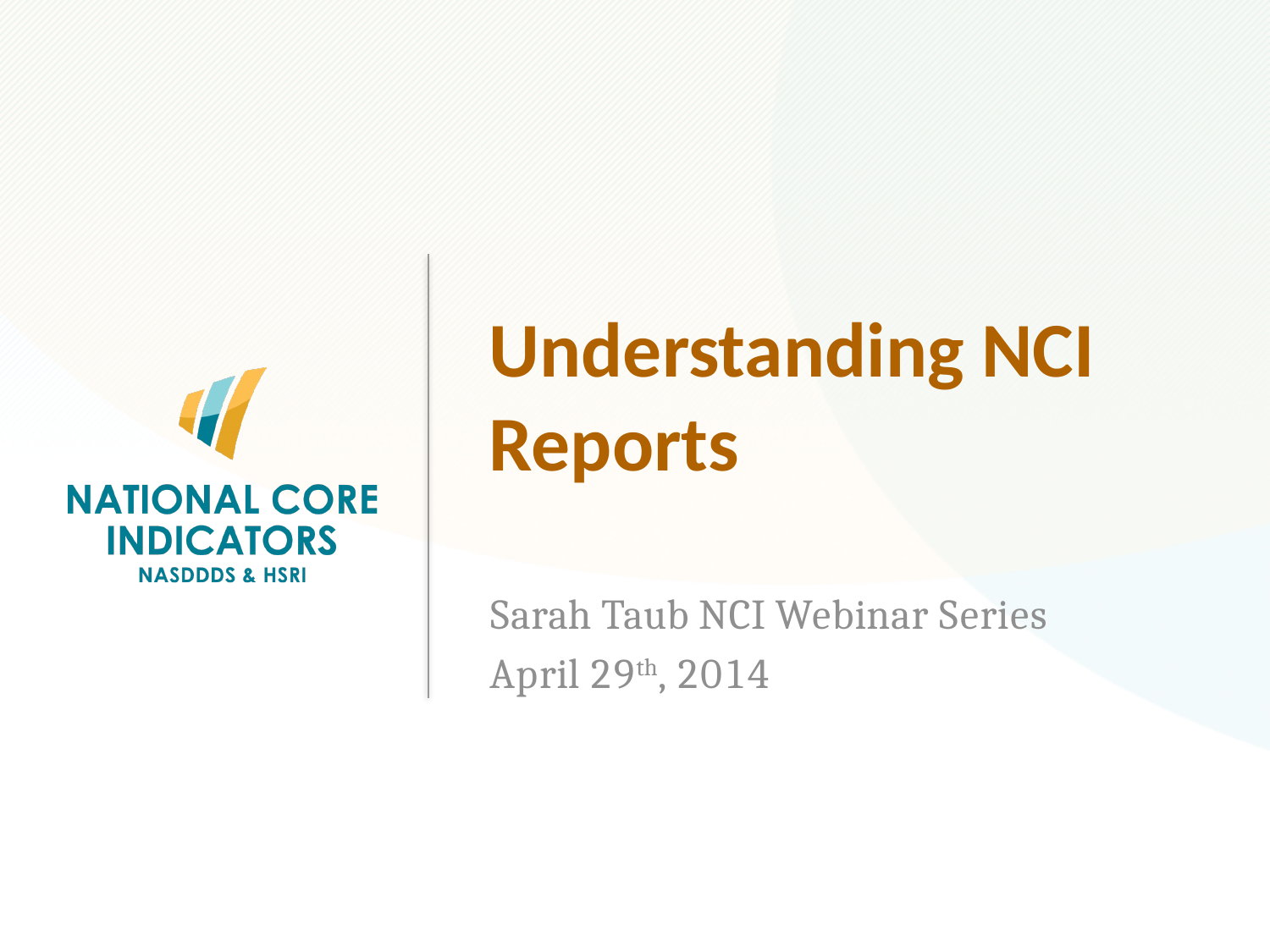

# Understanding NCI Reports
Sarah Taub NCI Webinar Series
April 29th, 2014
National Core Indicators (NCI)